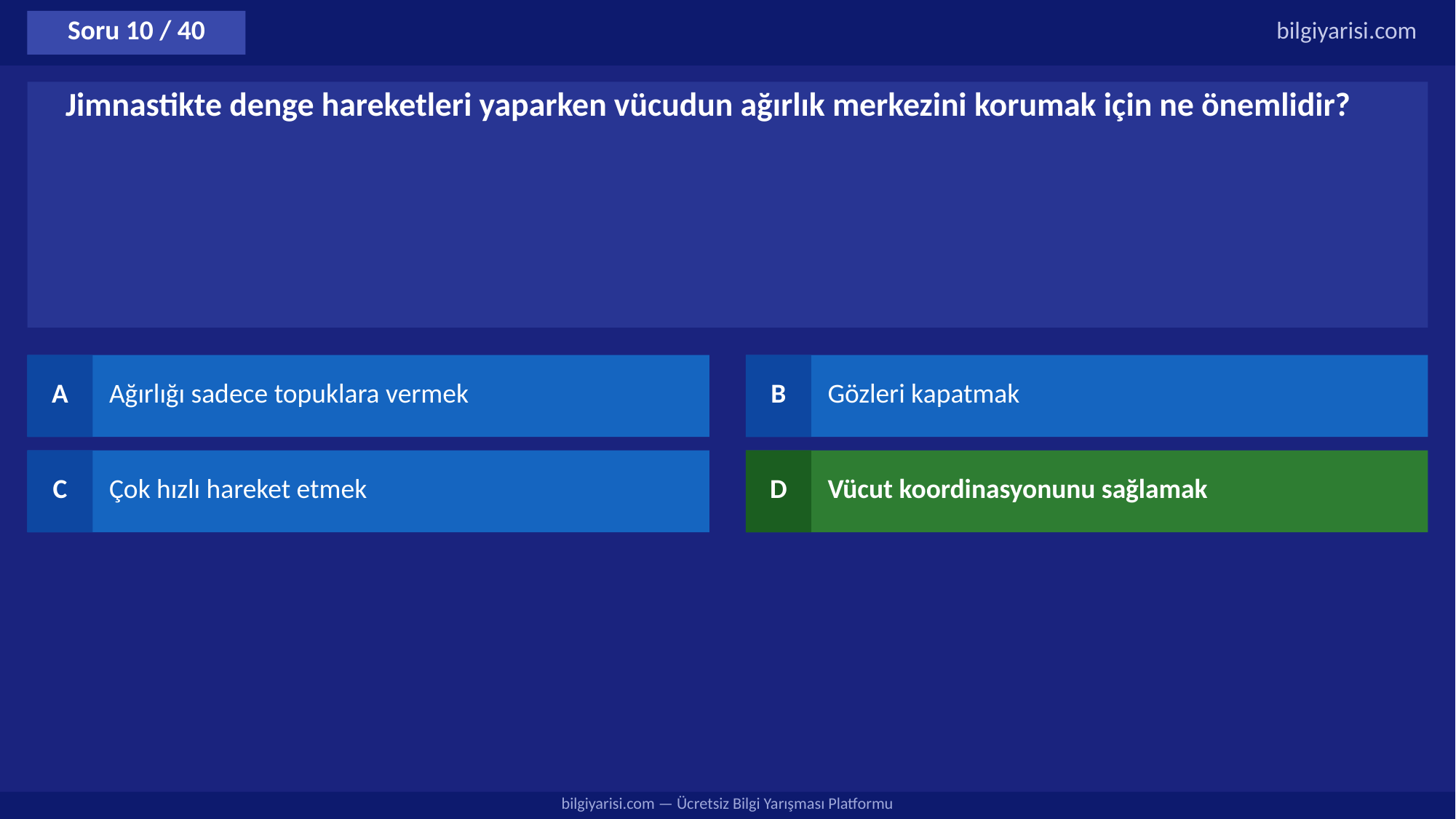

Soru 10 / 40
bilgiyarisi.com

Jimnastikte denge hareketleri yaparken vücudun ağırlık merkezini korumak için ne önemlidir?

A
Ağırlığı sadece topuklara vermek

B
Gözleri kapatmak

C
Çok hızlı hareket etmek

D
Vücut koordinasyonunu sağlamak
bilgiyarisi.com — Ücretsiz Bilgi Yarışması Platformu